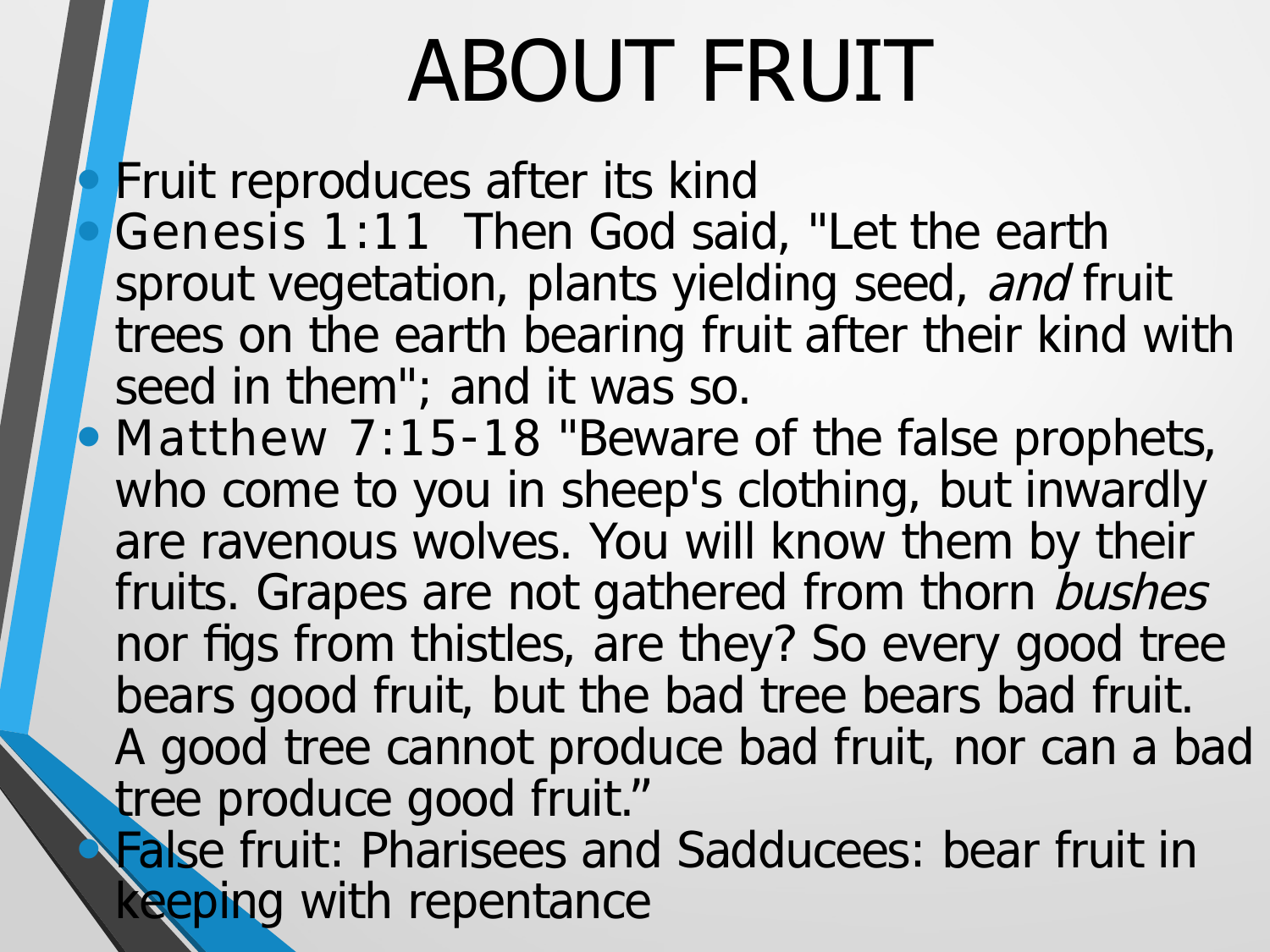

# ABOUT FRUIT
Fruit reproduces after its kind
Genesis 1:11  Then God said, "Let the earth sprout vegetation, plants yielding seed, and fruit trees on the earth bearing fruit after their kind with seed in them"; and it was so.
Matthew 7:15-18 "Beware of the false prophets, who come to you in sheep's clothing, but inwardly are ravenous wolves. You will know them by their fruits. Grapes are not gathered from thorn bushes nor figs from thistles, are they? So every good tree bears good fruit, but the bad tree bears bad fruit.
A good tree cannot produce bad fruit, nor can a bad tree produce good fruit.”
False fruit: Pharisees and Sadducees: bear fruit in keeping with repentance